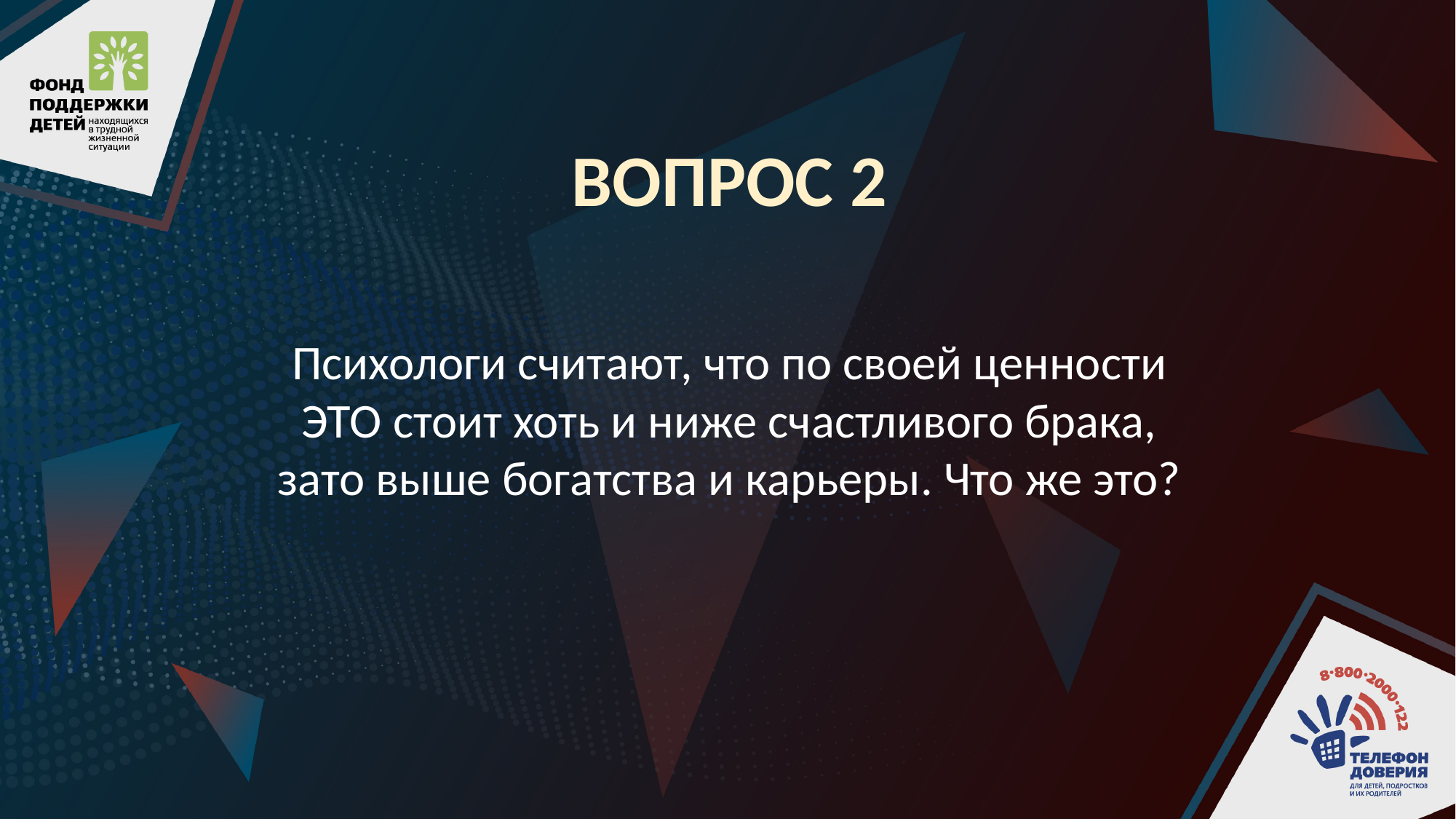

ВОПРОС 2
Психологи считают, что по своей ценности ЭТО стоит хоть и ниже счастливого брака, зато выше богатства и карьеры. Что же это?